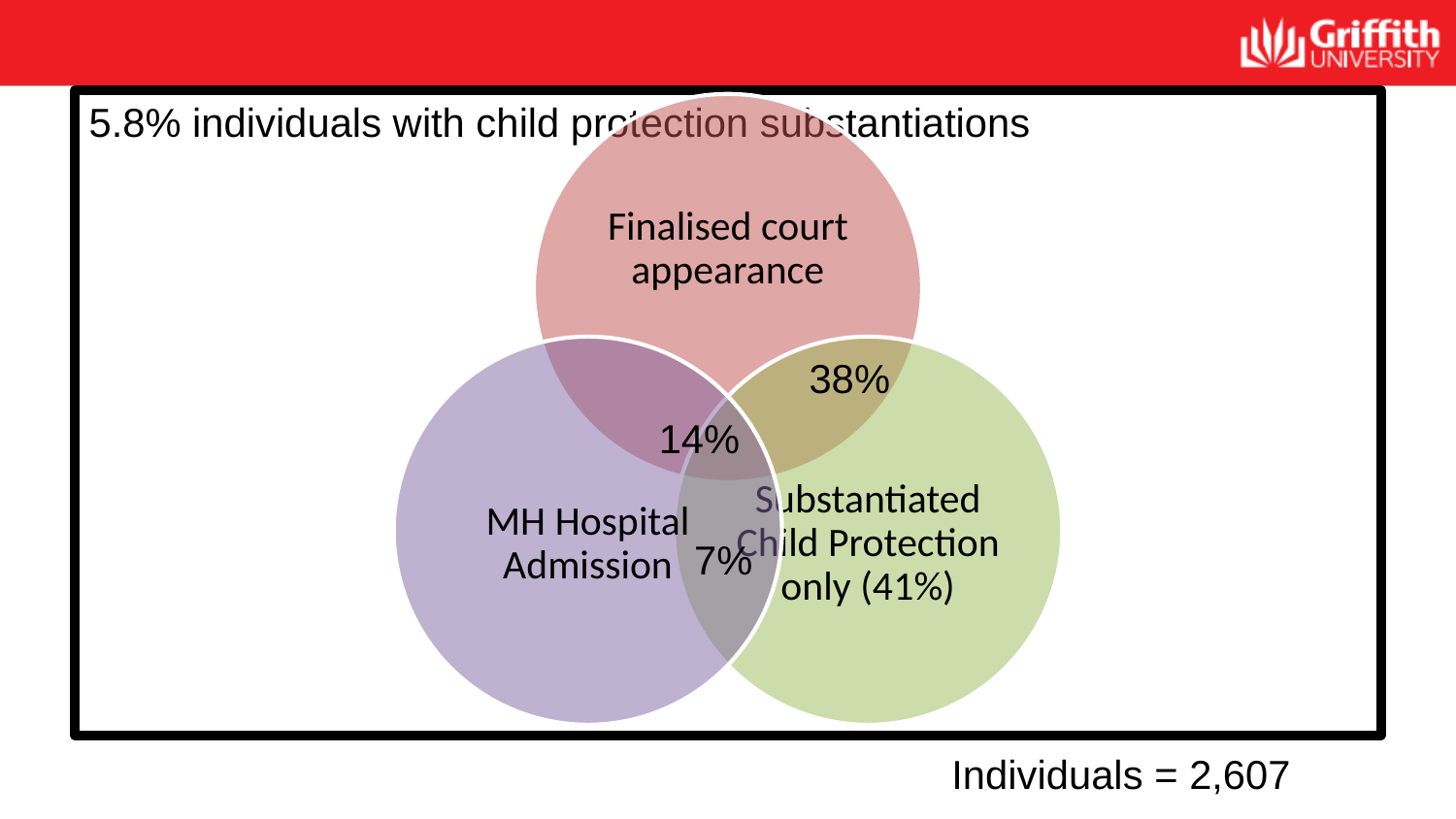

Finalised court appearance
Substantiated Child Protection only (41%)
MH Hospital Admission
5.8% individuals with child protection substantiations

38%
14%
7%
Individuals = 2,607